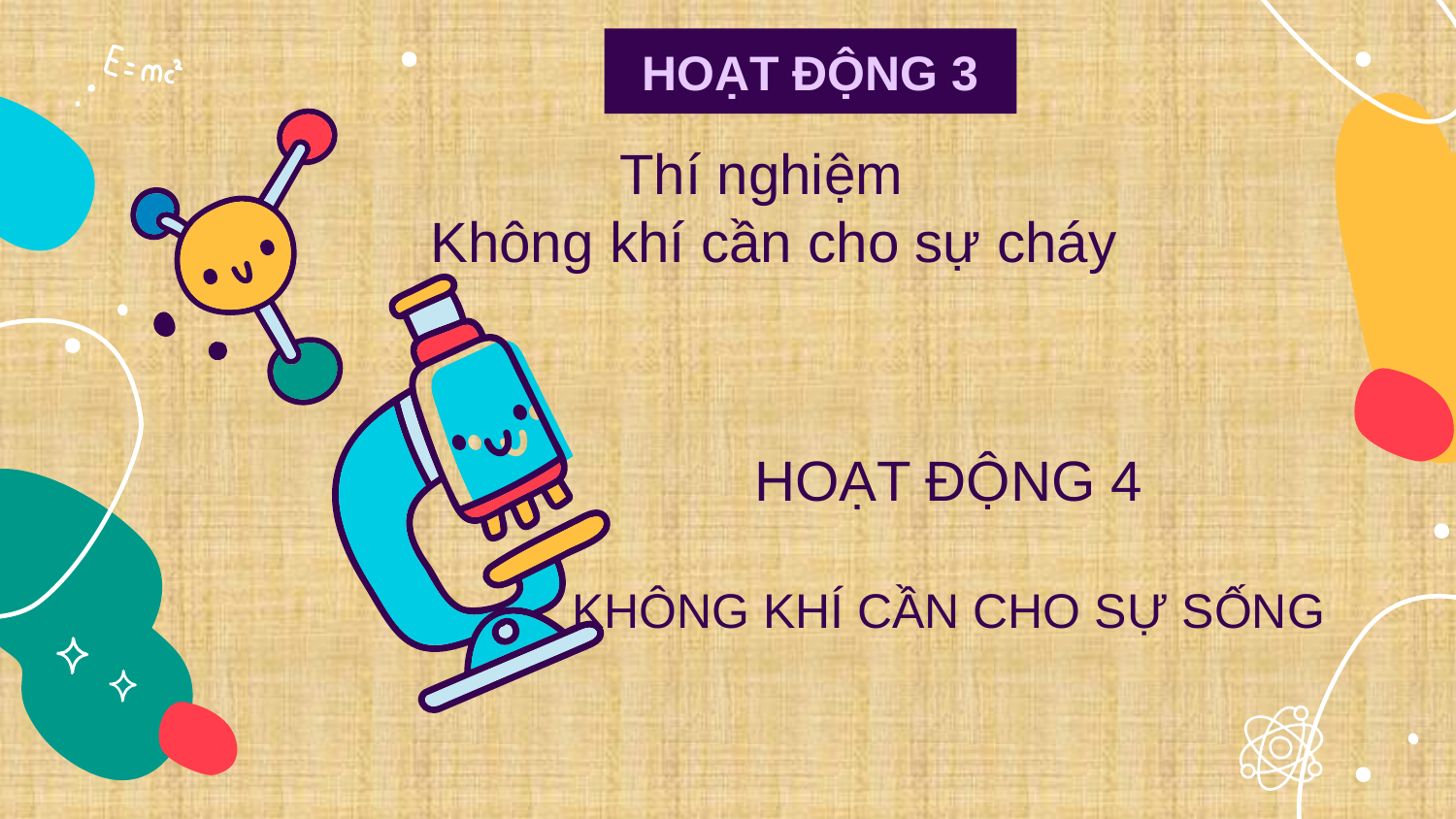

# Thí nghiệm Không khí cần cho sự cháy
HOẠT ĐỘNG 3

HOẠT ĐỘNG 4
KHÔNG KHÍ CẦN CHO SỰ SỐNG